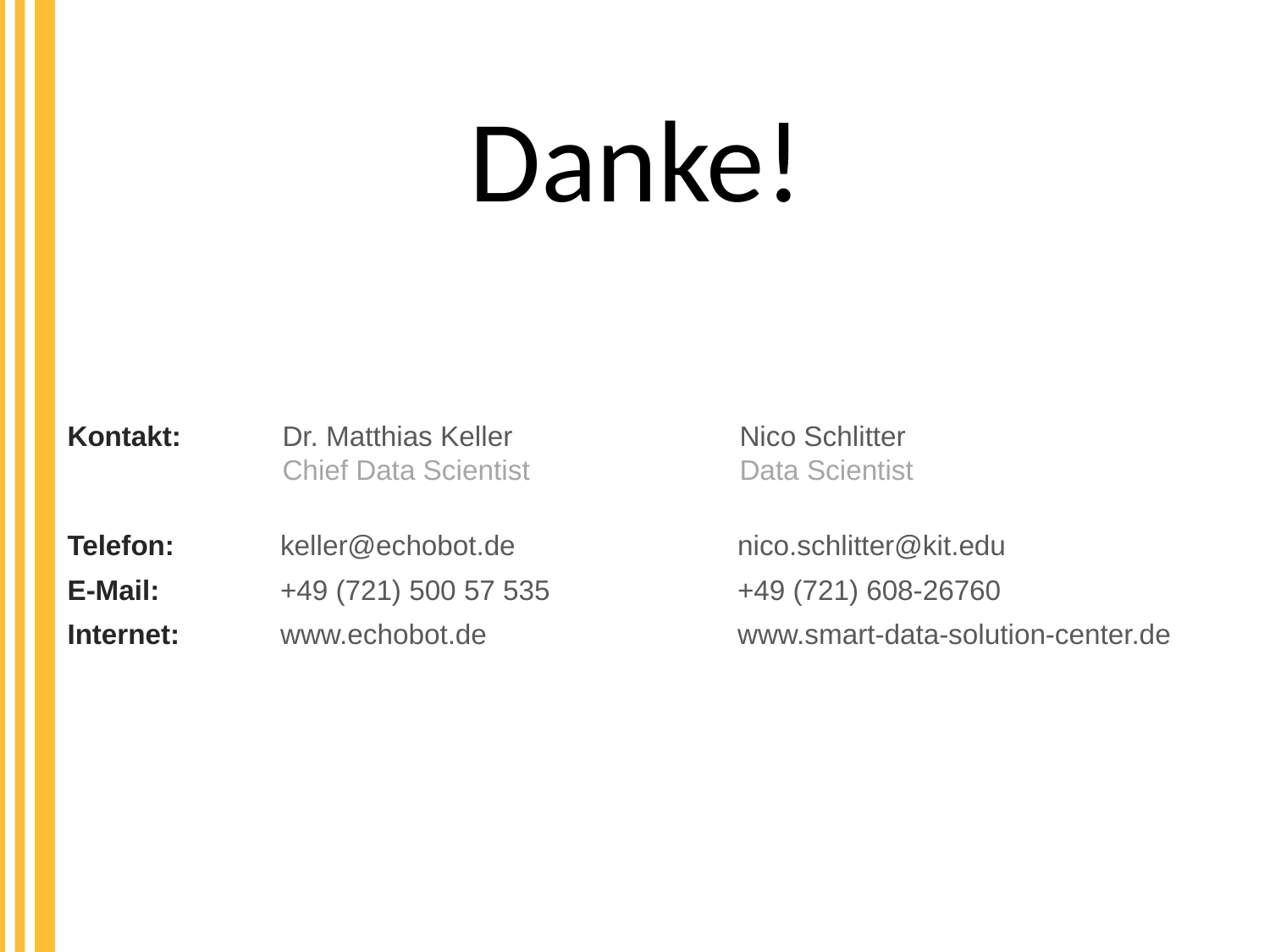

# Danke!
Kontakt:
Dr. Matthias Keller
Chief Data Scientist
Nico Schlitter
Data Scientist
Telefon:
E-Mail:
Internet:
keller@echobot.de
+49 (721) 500 57 535
www.echobot.de
nico.schlitter@kit.edu
+49 (721) 608-26760
www.smart-data-solution-center.de